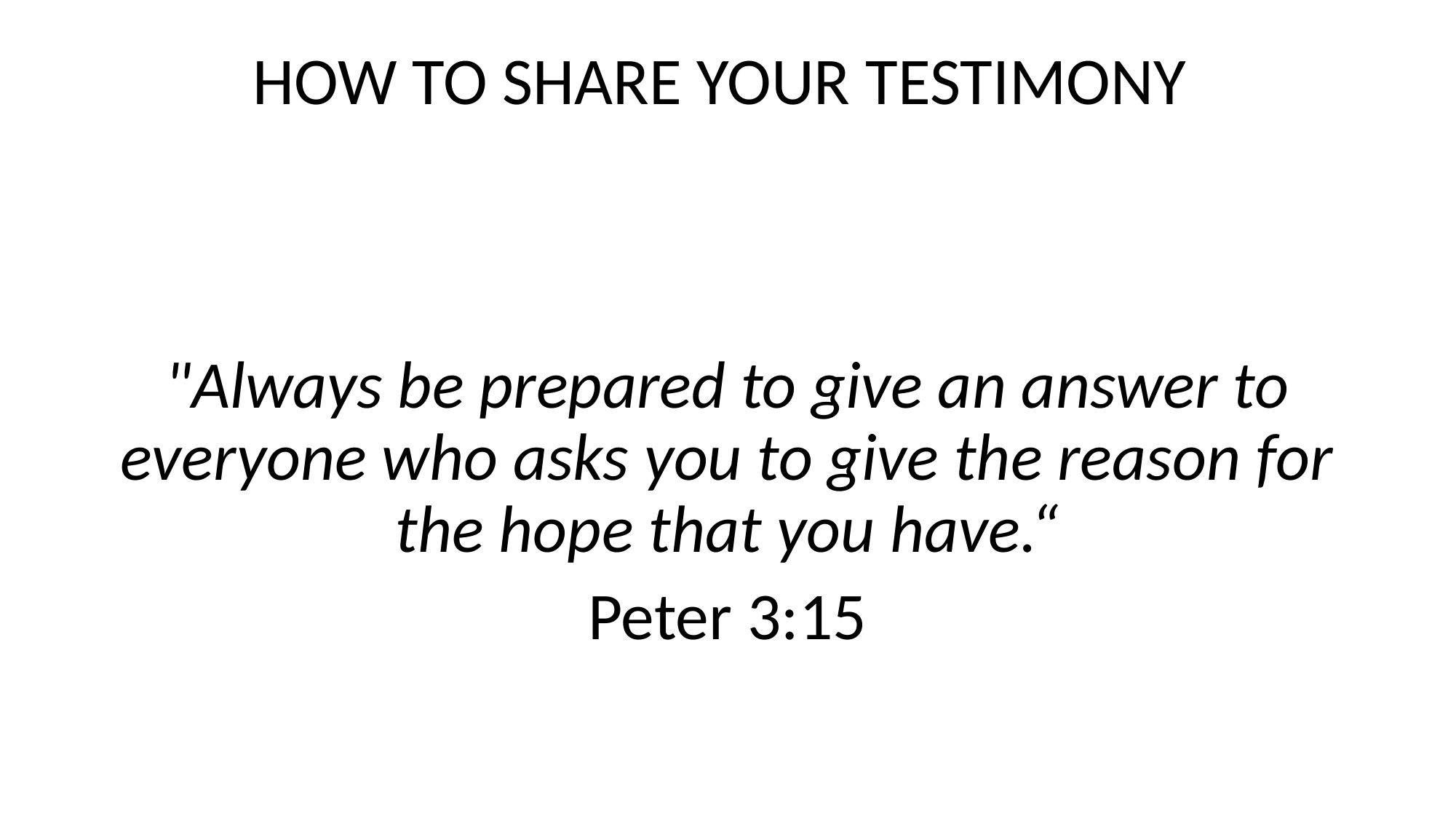

# HOW TO SHARE YOUR TESTIMONY

"Always be prepared to give an answer to everyone who asks you to give the reason for the hope that you have.“
Peter 3:15